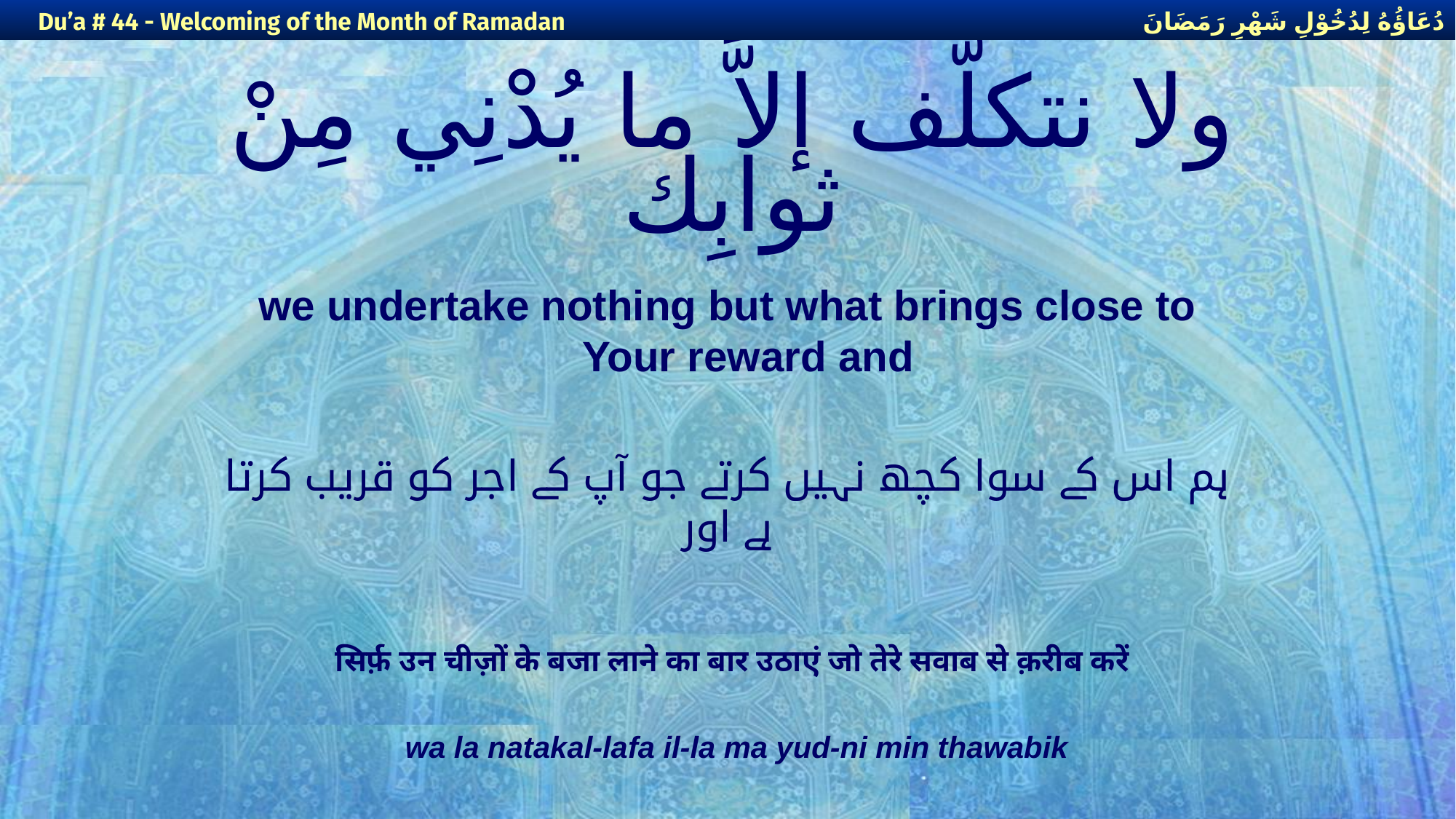

دُعَاؤُهُ لِدُخُوْلِ شَهْرِ رَمَضَانَ
دُعَاؤُهُ لِدُخُوْلِ شَهْرِ رَمَضَانَ
Du’a # 44 - Welcoming of the Month of Ramadan
Du’a # 44 - Welcoming of the Month of Ramadan
# ولا نتكلّف إلاَّ ما يُدْنِي مِنْ ثوابِك
we undertake nothing but what brings close to Your reward and

ہم اس کے سوا کچھ نہیں کرتے جو آپ کے اجر کو قریب کرتا ہے اور

सिर्फ़ उन चीज़ों के बजा लाने का बार उठाएं जो तेरे सवाब से क़रीब करें
wa la natakal-lafa il-la ma yud-ni min thawabik